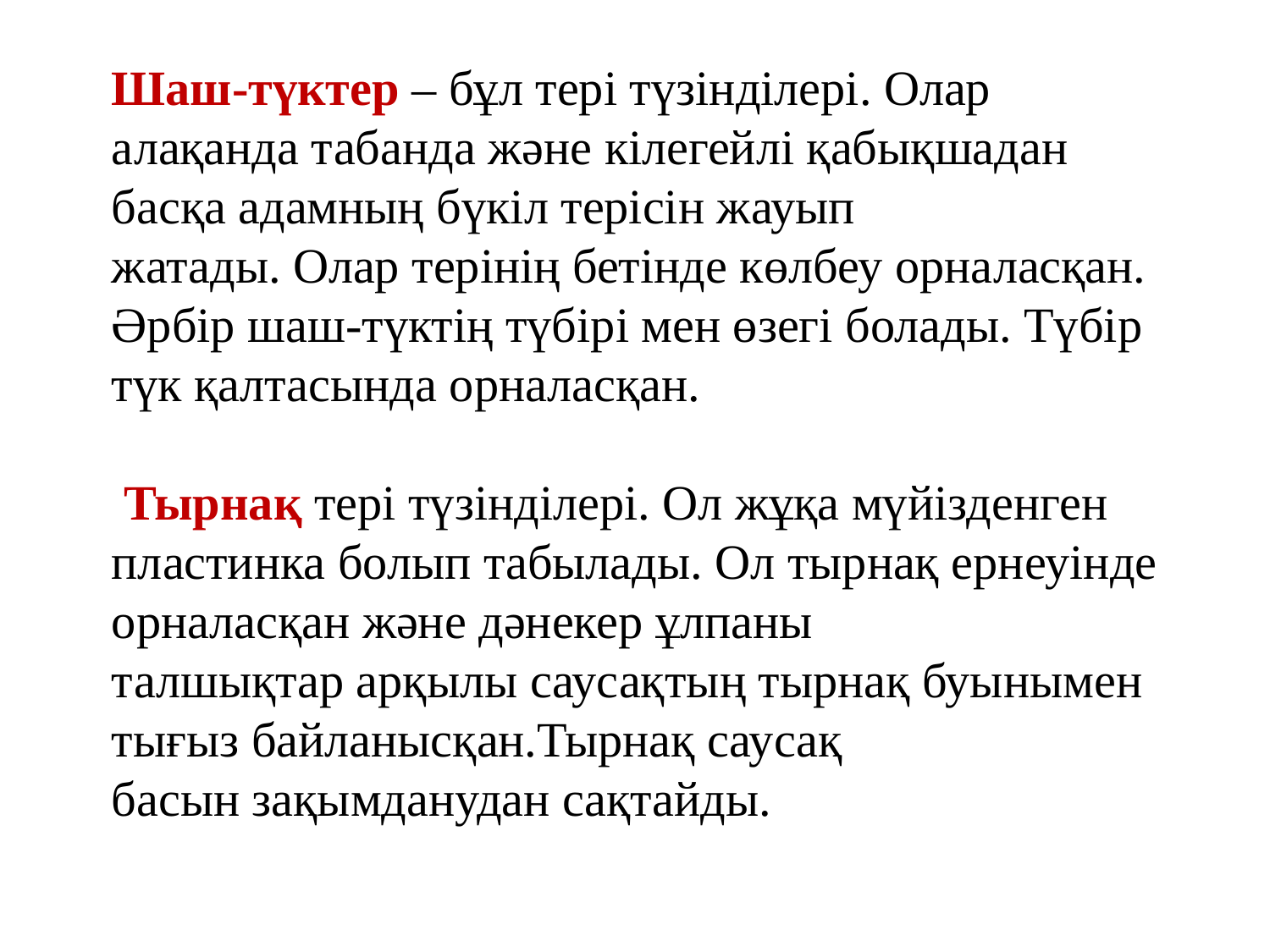

Шаш-түктер – бұл тері түзінділері. Олар алақанда табанда және кілегейлі қабықшадан басқа адамның бүкіл терісін жауып
жатады. Олар терінің бетінде көлбеу орналасқан. Әрбір шаш-түктің түбірі мен өзегі болады. Түбір түк қалтасында орналасқан.

 Тырнақ тері түзінділері. Ол жұқа мүйізденген пластинка болып табылады. Ол тырнақ ернеуінде орналасқан және дәнекер ұлпаны
талшықтар арқылы саусақтың тырнақ буынымен тығыз байланысқан.Тырнақ саусақ
басын зақымданудан сақтайды.